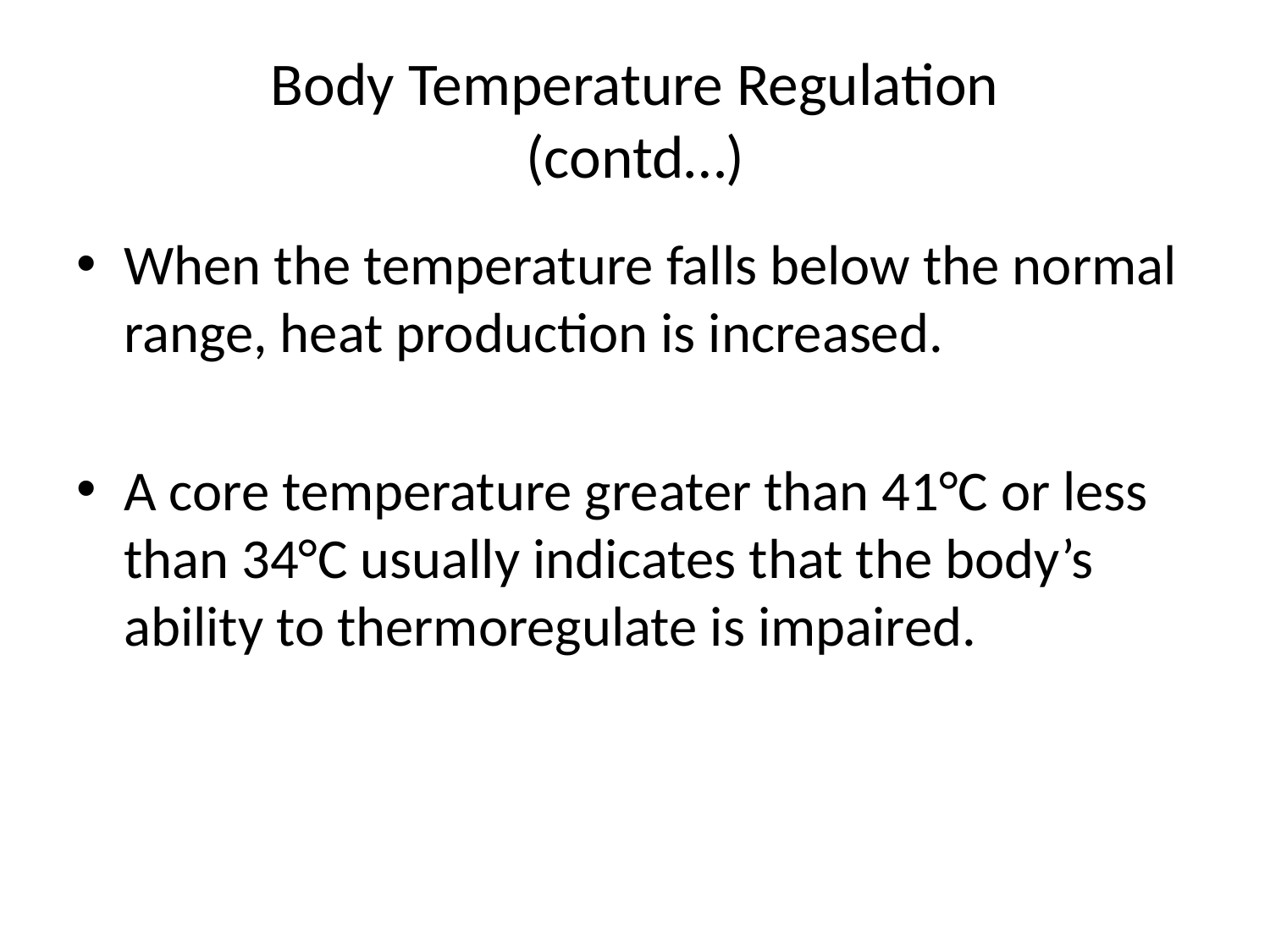

# Body Temperature Regulation (contd…)
When the temperature falls below the normal range, heat production is increased.

A core temperature greater than 41°C or less than 34°C usually indicates that the body’s ability to thermoregulate is impaired.